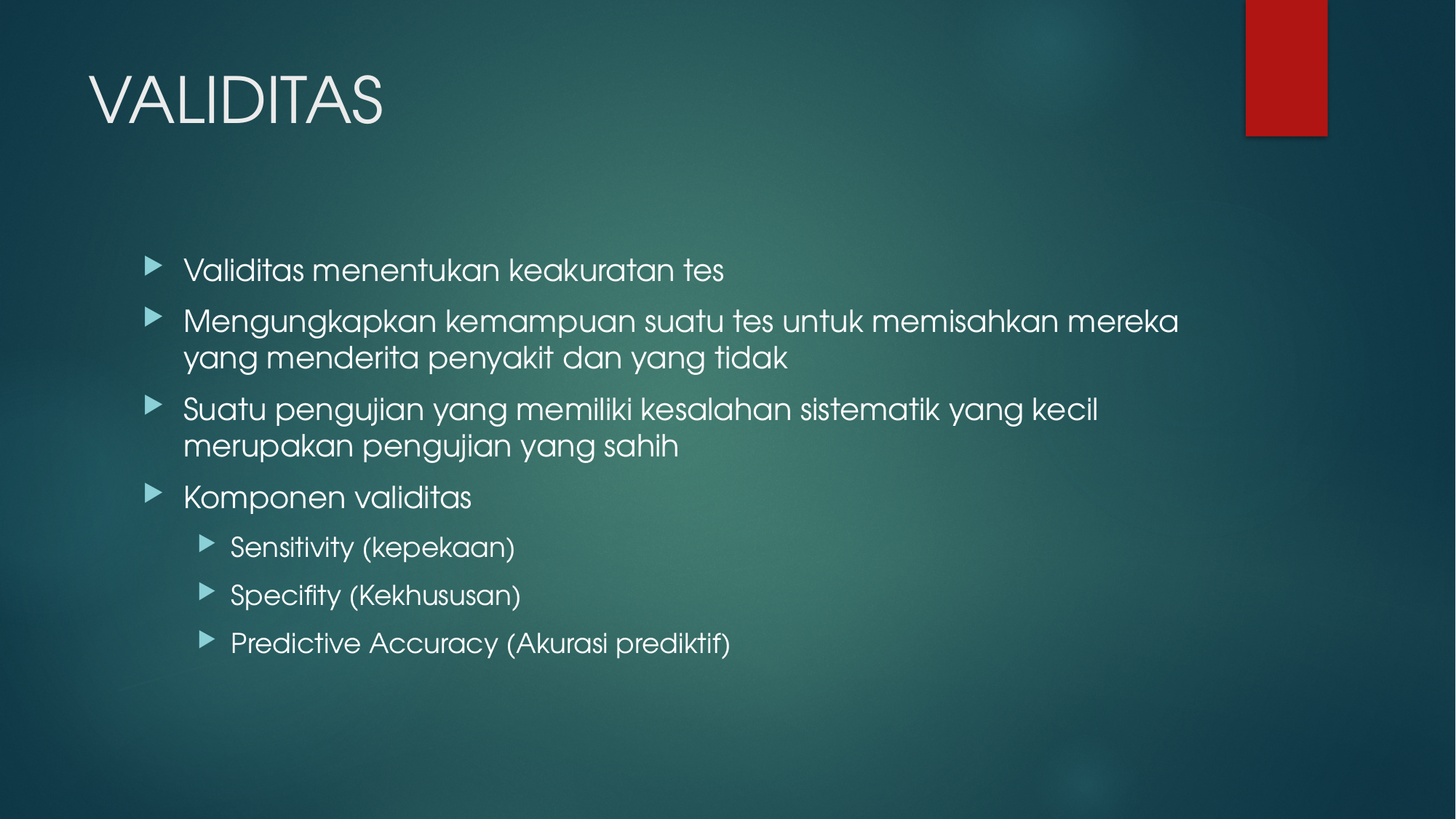

# VALIDITAS
Validitas menentukan keakuratan tes
Mengungkapkan kemampuan suatu tes untuk memisahkan mereka yang menderita penyakit dan yang tidak
Suatu pengujian yang memiliki kesalahan sistematik yang kecil merupakan pengujian yang sahih
Komponen validitas
Sensitivity (kepekaan)
Specifity (Kekhususan)
Predictive Accuracy (Akurasi prediktif)